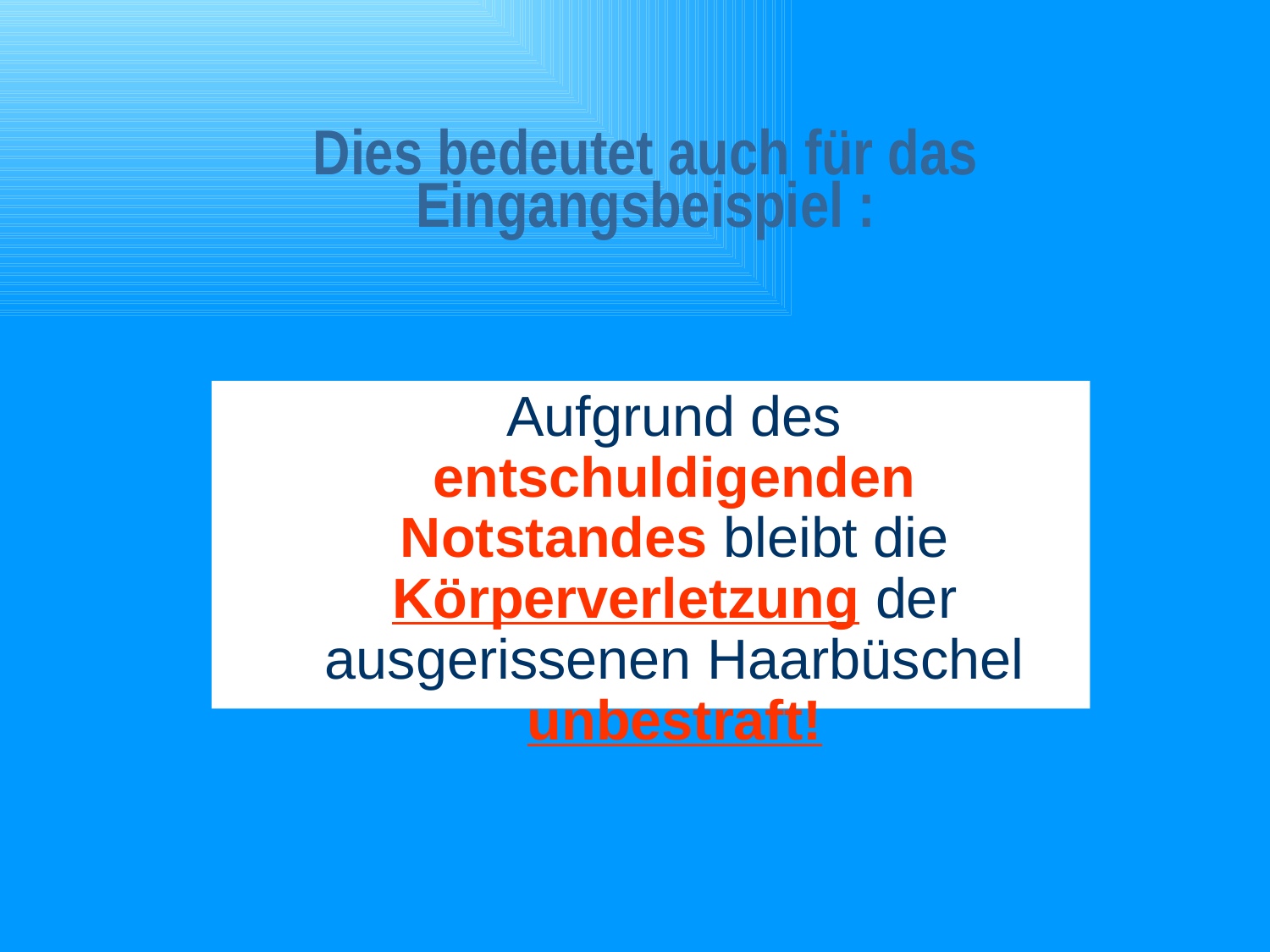

# Dies bedeutet auch für das Eingangsbeispiel :
   Aufgrund des entschuldigenden Notstandes bleibt die Körperverletzung der ausgerissenen Haarbüschel unbestraft!